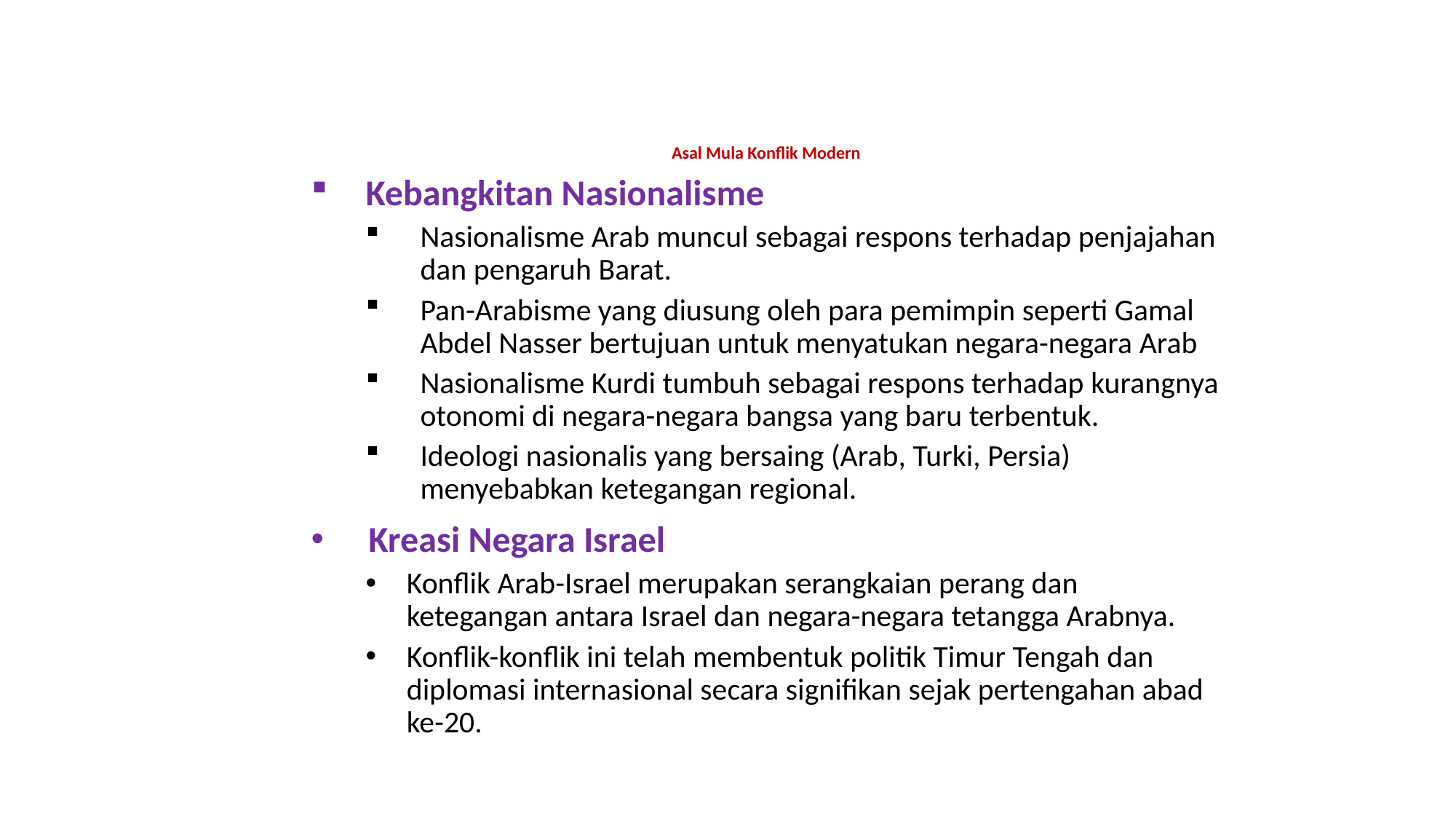

# Asal Mula Konflik Modern
Kebangkitan Nasionalisme
Nasionalisme Arab muncul sebagai respons terhadap penjajahan dan pengaruh Barat.
Pan-Arabisme yang diusung oleh para pemimpin seperti Gamal Abdel Nasser bertujuan untuk menyatukan negara-negara Arab
Nasionalisme Kurdi tumbuh sebagai respons terhadap kurangnya otonomi di negara-negara bangsa yang baru terbentuk.
Ideologi nasionalis yang bersaing (Arab, Turki, Persia) menyebabkan ketegangan regional.
  Kreasi Negara Israel
Konflik Arab-Israel merupakan serangkaian perang dan ketegangan antara Israel dan negara-negara tetangga Arabnya.
Konflik-konflik ini telah membentuk politik Timur Tengah dan diplomasi internasional secara signifikan sejak pertengahan abad ke-20.